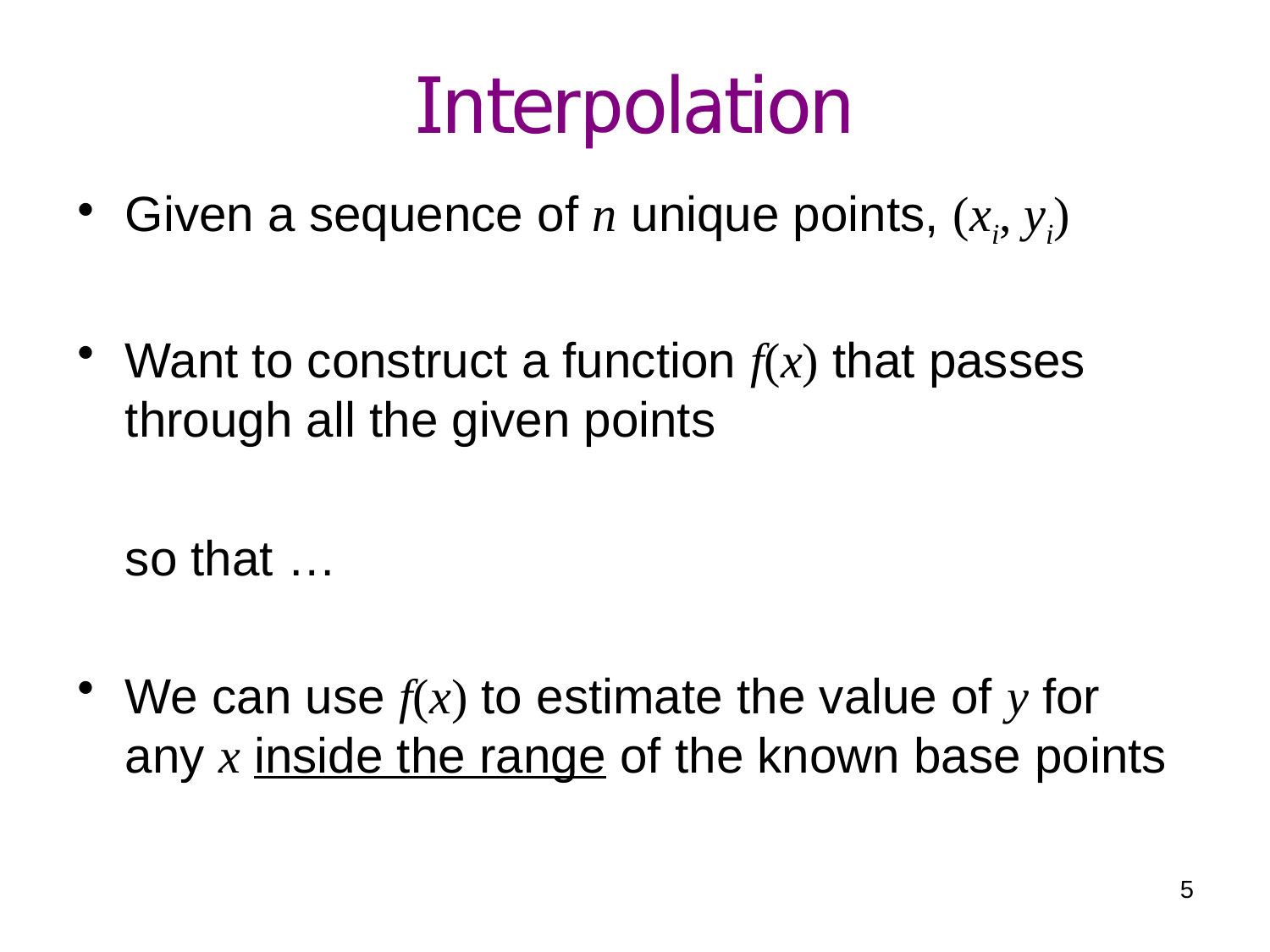

# Interpolation
Given a sequence of n unique points, (xi, yi)

Want to construct a function f(x) that passes through all the given points

	so that …

We can use f(x) to estimate the value of y for any x inside the range of the known base points

5